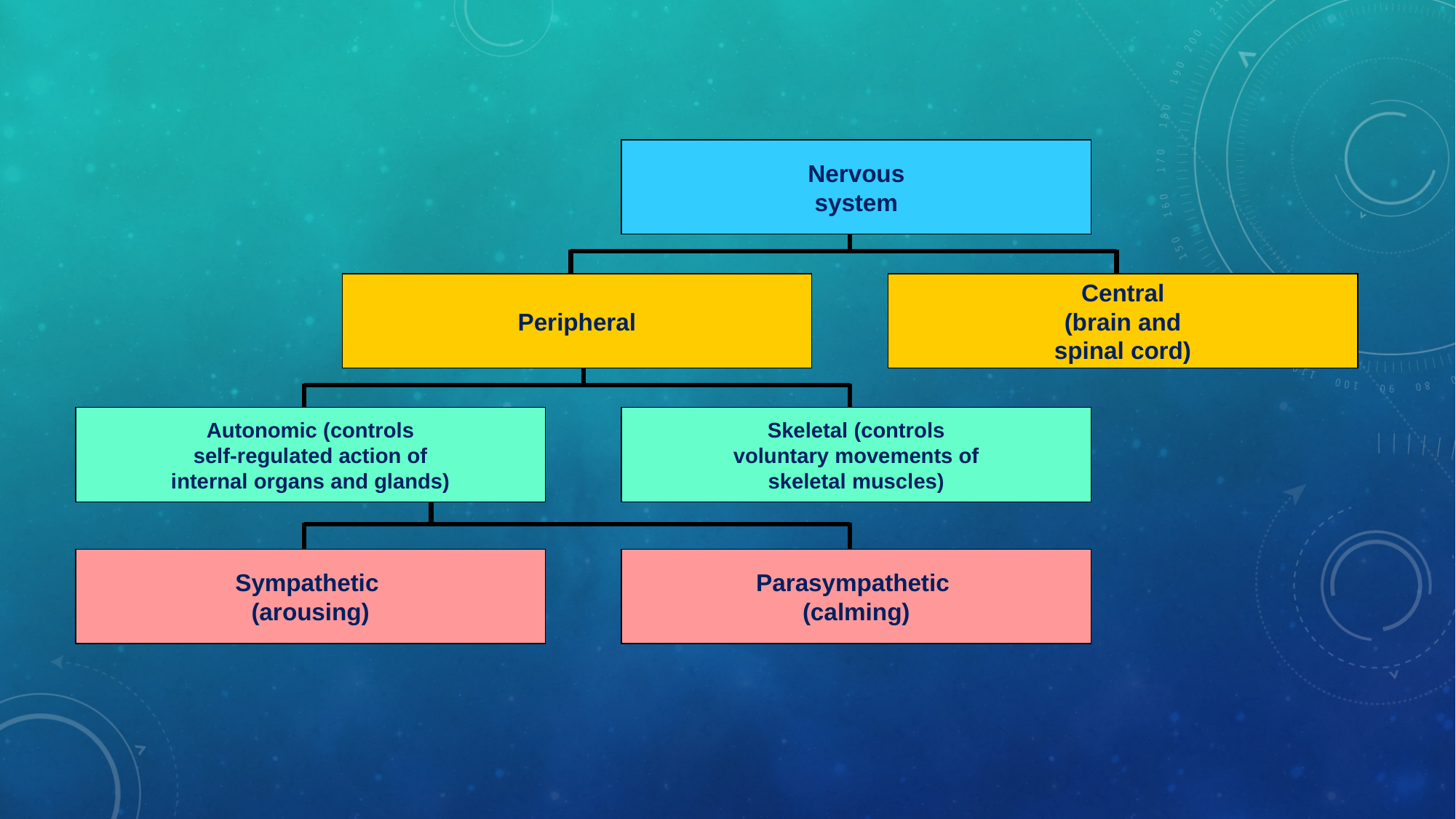

Nervous
system
Peripheral
Central
(brain and
spinal cord)
Autonomic (controls
self-regulated action of
internal organs and glands)
Skeletal (controls
voluntary movements of
skeletal muscles)
Sympathetic
(arousing)
Parasympathetic
(calming)